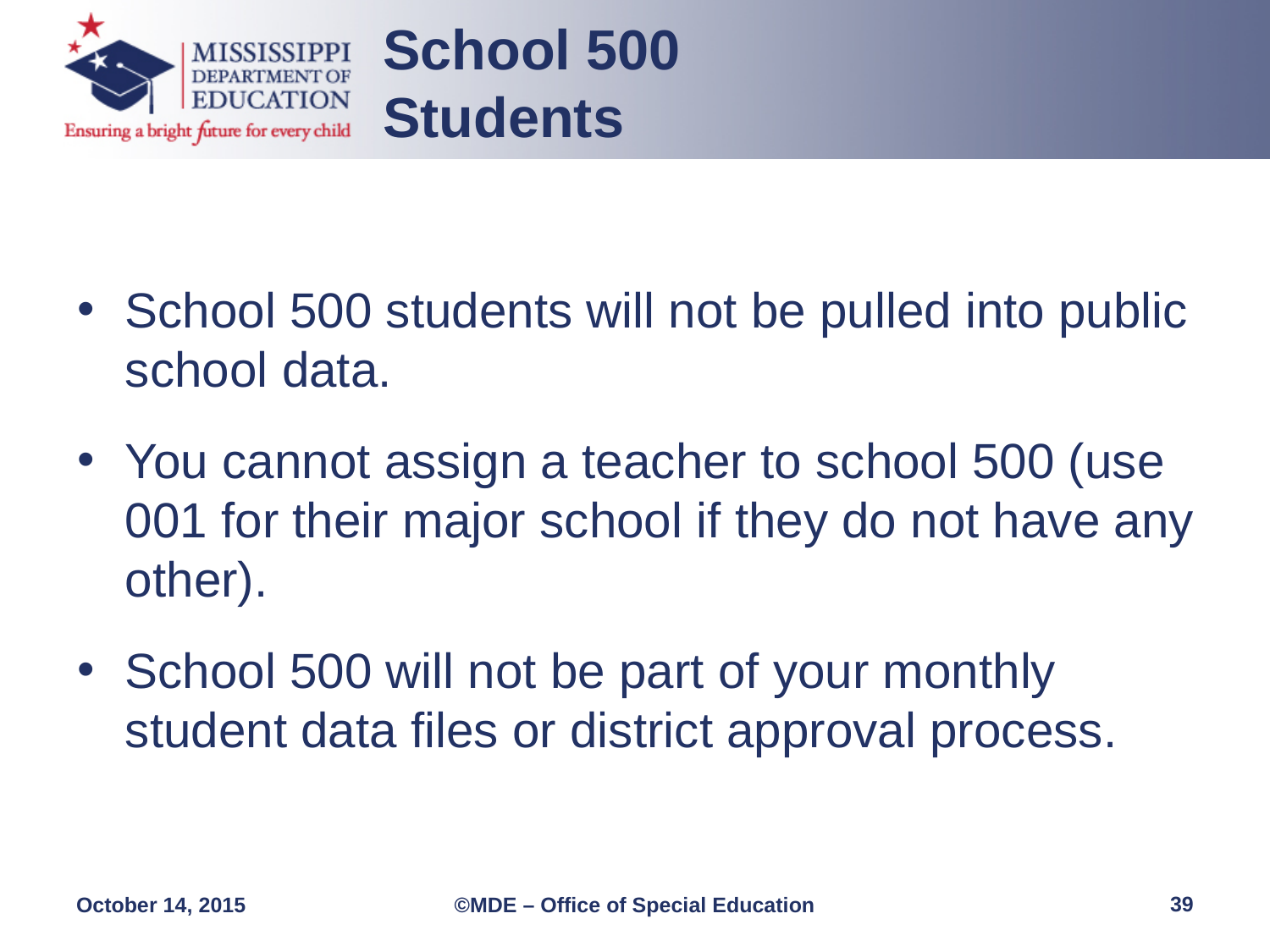

School 500 Students

School 500 students will not be pulled into public school data.

You cannot assign a teacher to school 500 (use 001 for their major school if they do not have any other).

School 500 will not be part of your monthly student data files or district approval process.

39
October 14, 2015
©MDE – Office of Special Education